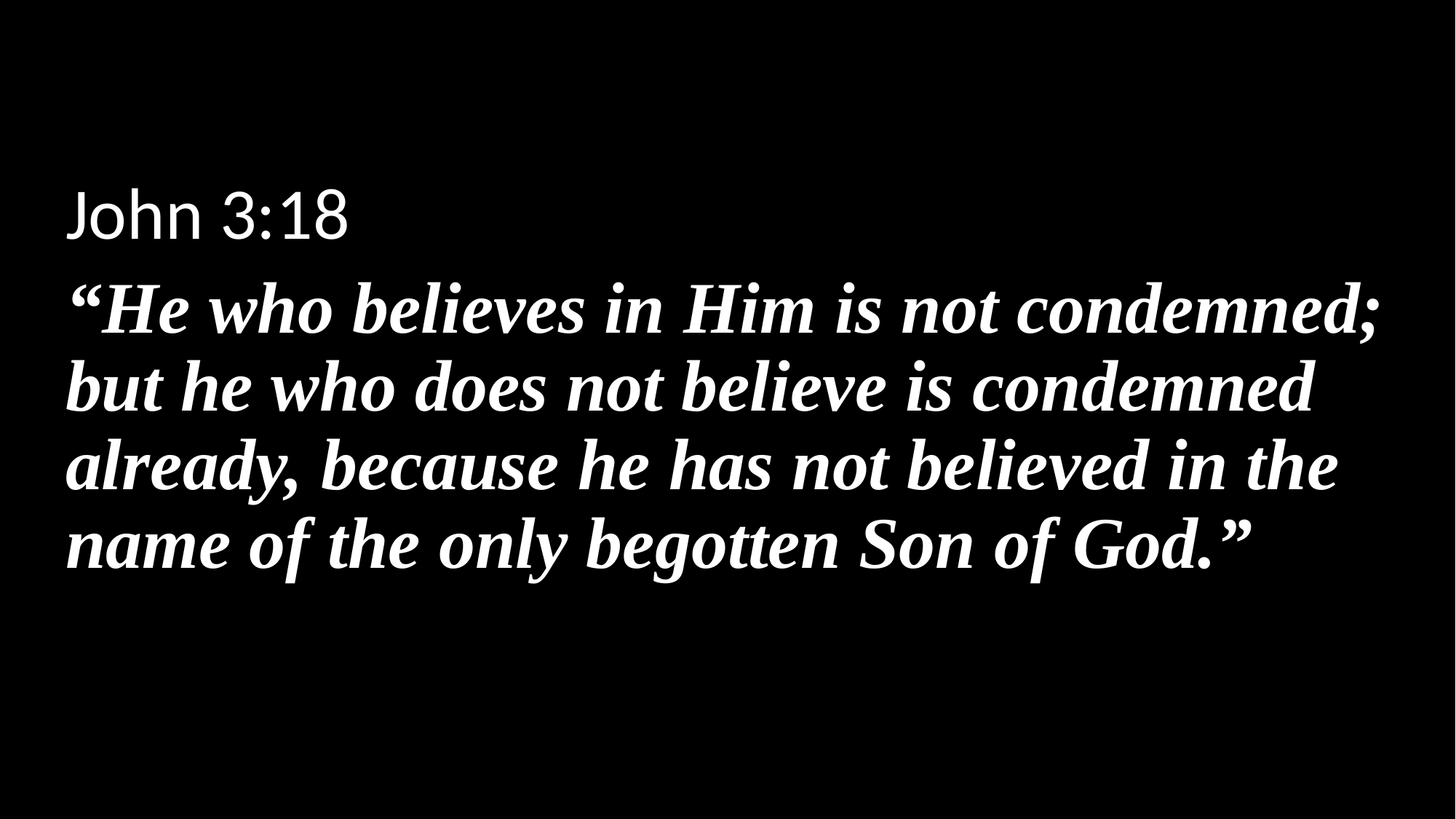

John 3:18
“He who believes in Him is not condemned; but he who does not believe is condemned already, because he has not believed in the name of the only begotten Son of God.”